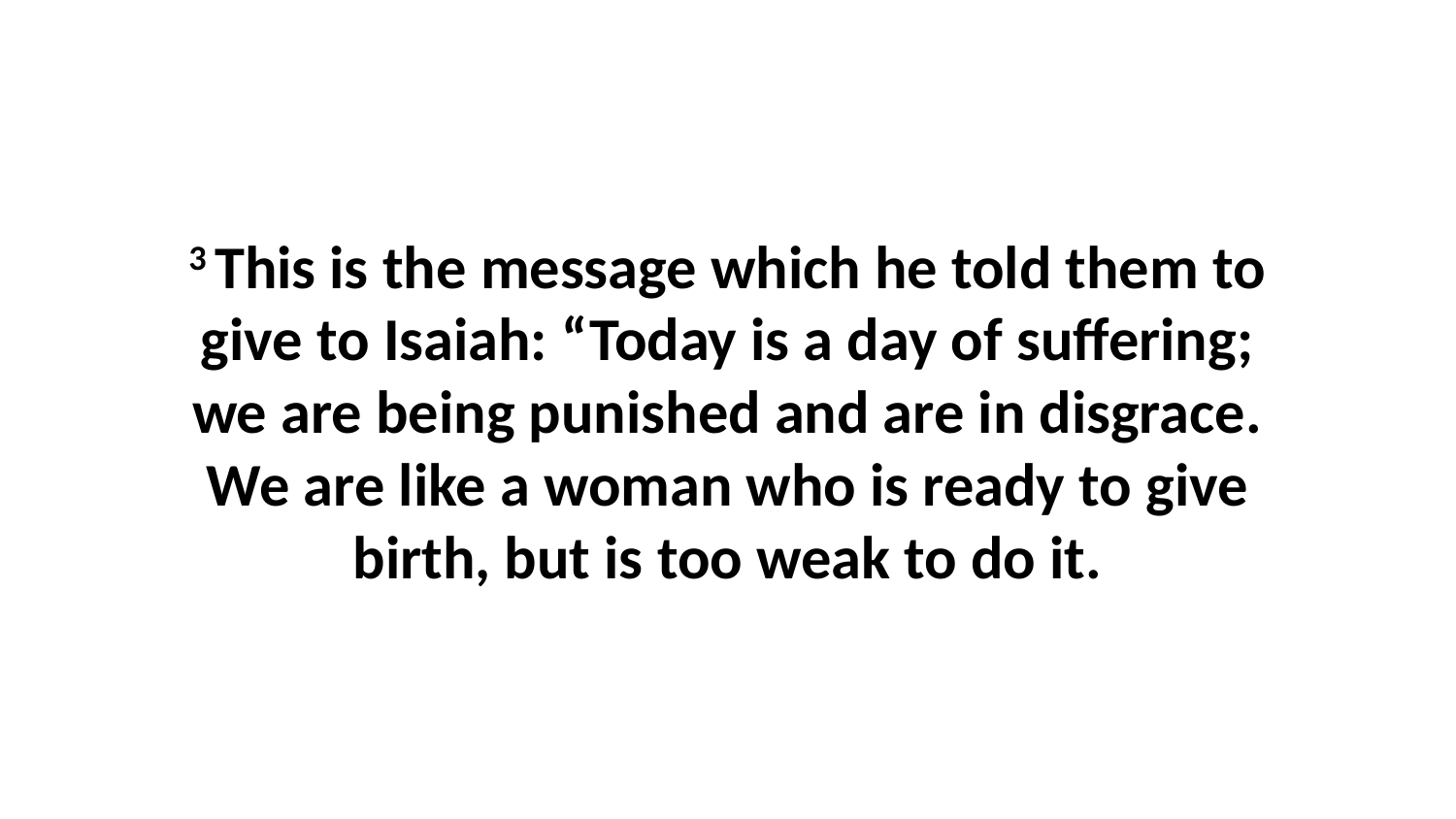

3 This is the message which he told them to give to Isaiah: “Today is a day of suffering; we are being punished and are in disgrace. We are like a woman who is ready to give birth, but is too weak to do it.